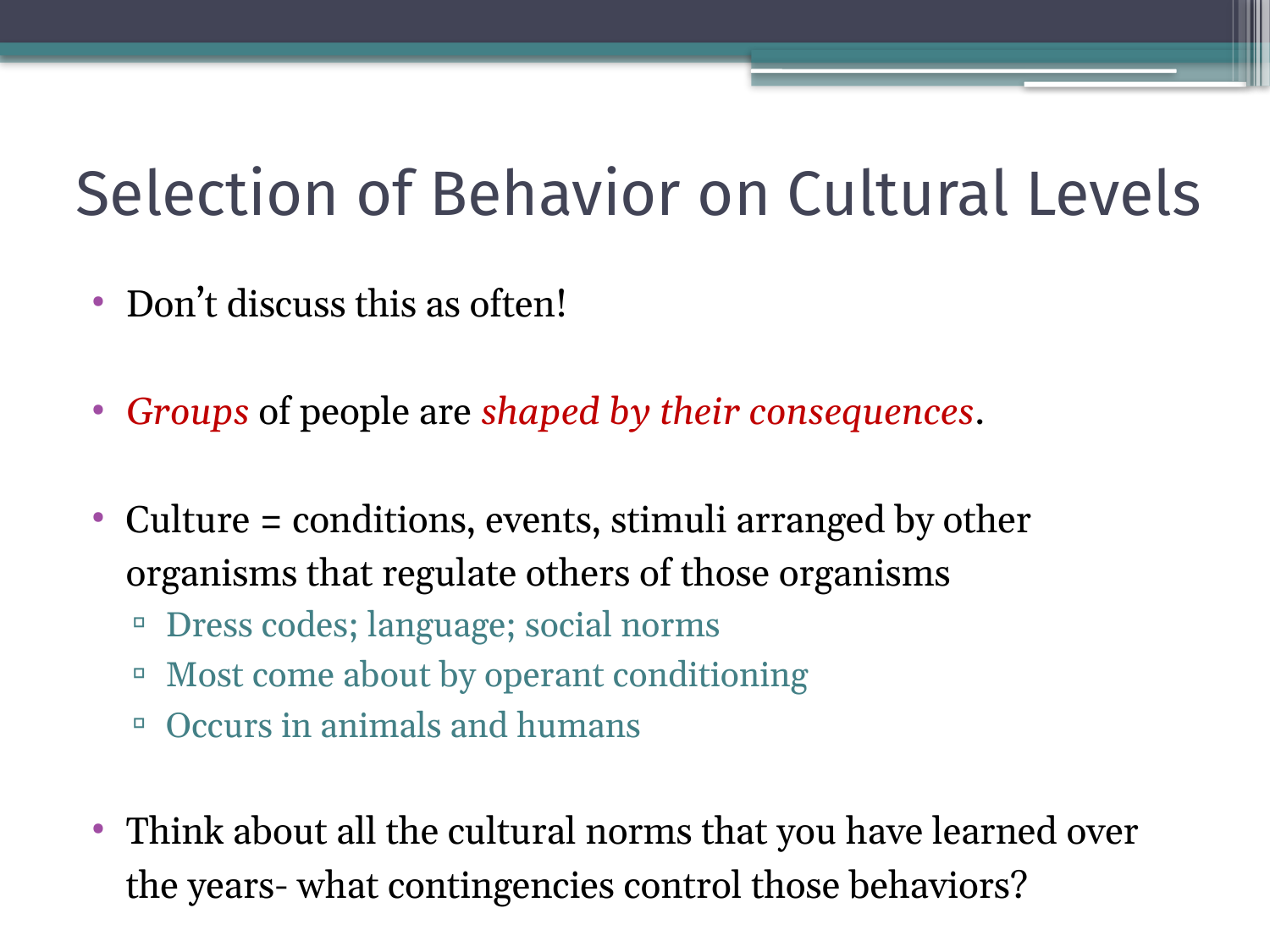

# Selection of Behavior on Cultural Levels
Don’t discuss this as often!

Groups of people are shaped by their consequences.

Culture = conditions, events, stimuli arranged by other organisms that regulate others of those organisms
Dress codes; language; social norms
Most come about by operant conditioning
Occurs in animals and humans

Think about all the cultural norms that you have learned over the years- what contingencies control those behaviors?